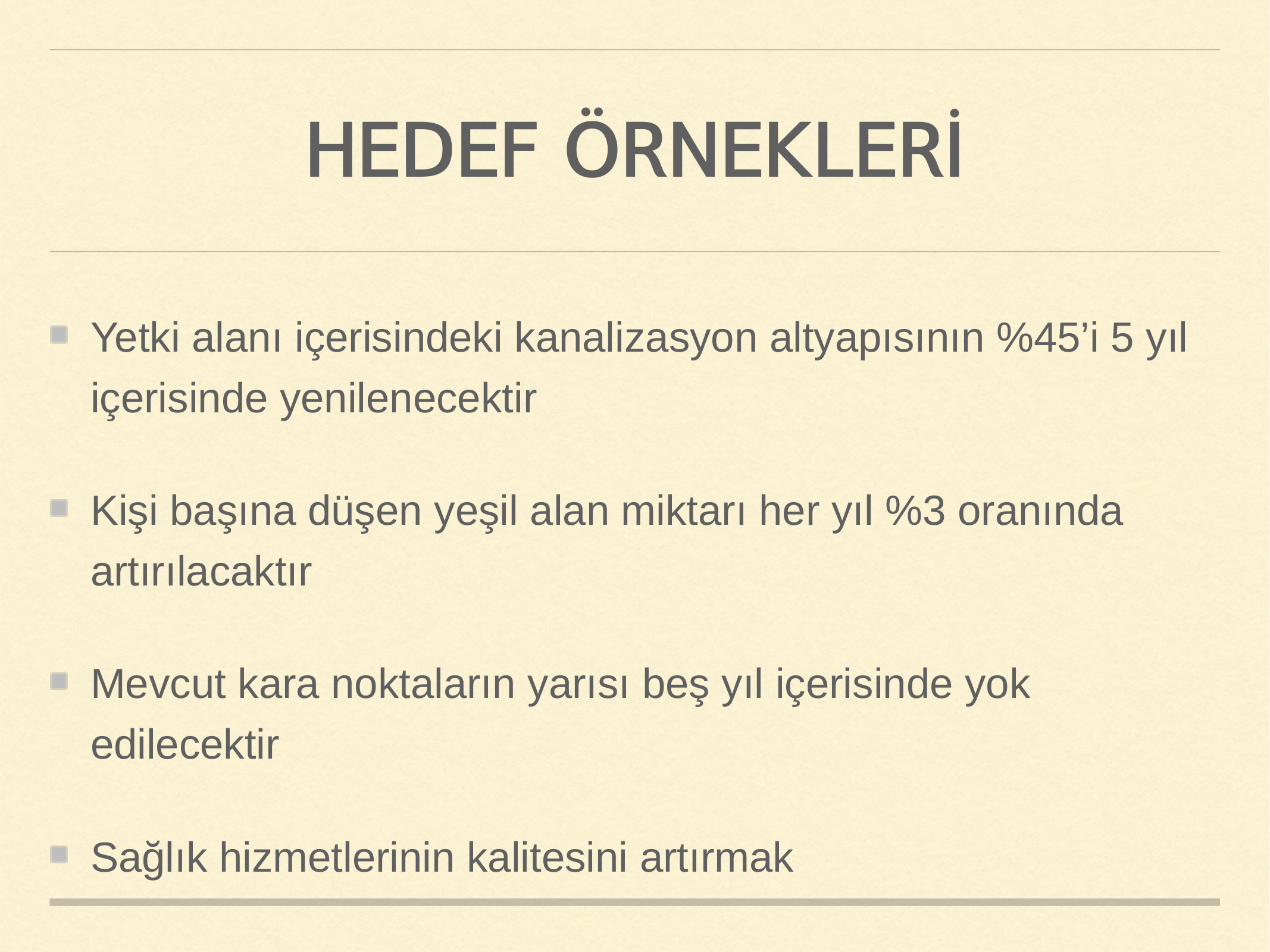

# HEDEF ÖRNEKLERİ
Yetki alanı içerisindeki kanalizasyon altyapısının %45’i 5 yıl içerisinde yenilenecektir
Kişi başına düşen yeşil alan miktarı her yıl %3 oranında artırılacaktır
Mevcut kara noktaların yarısı beş yıl içerisinde yok edilecektir
Sağlık hizmetlerinin kalitesini artırmak